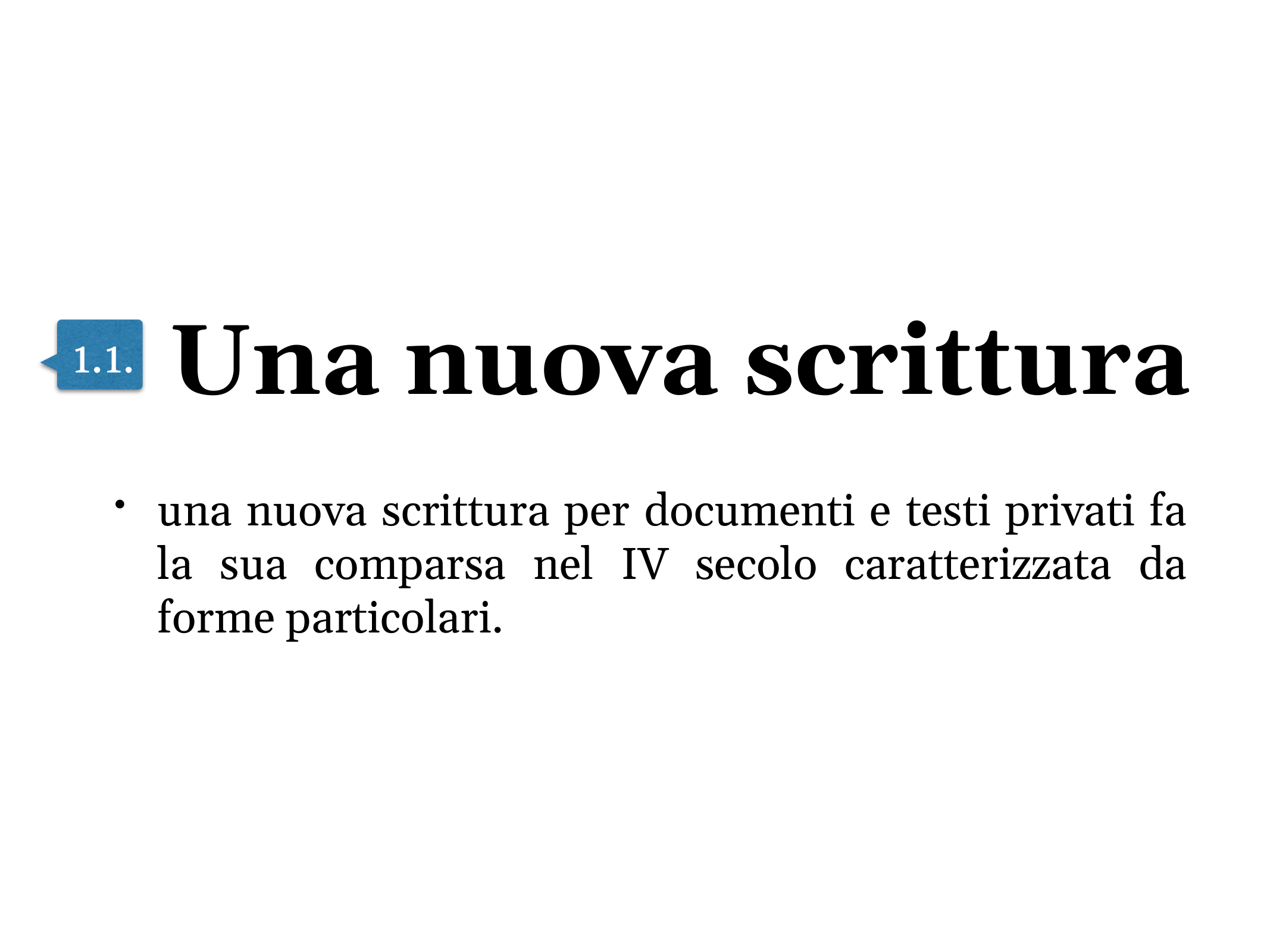

Una nuova scrittura

1.1.
una nuova scrittura per documenti e testi privati fa la sua comparsa nel IV secolo caratterizzata da forme particolari.
2